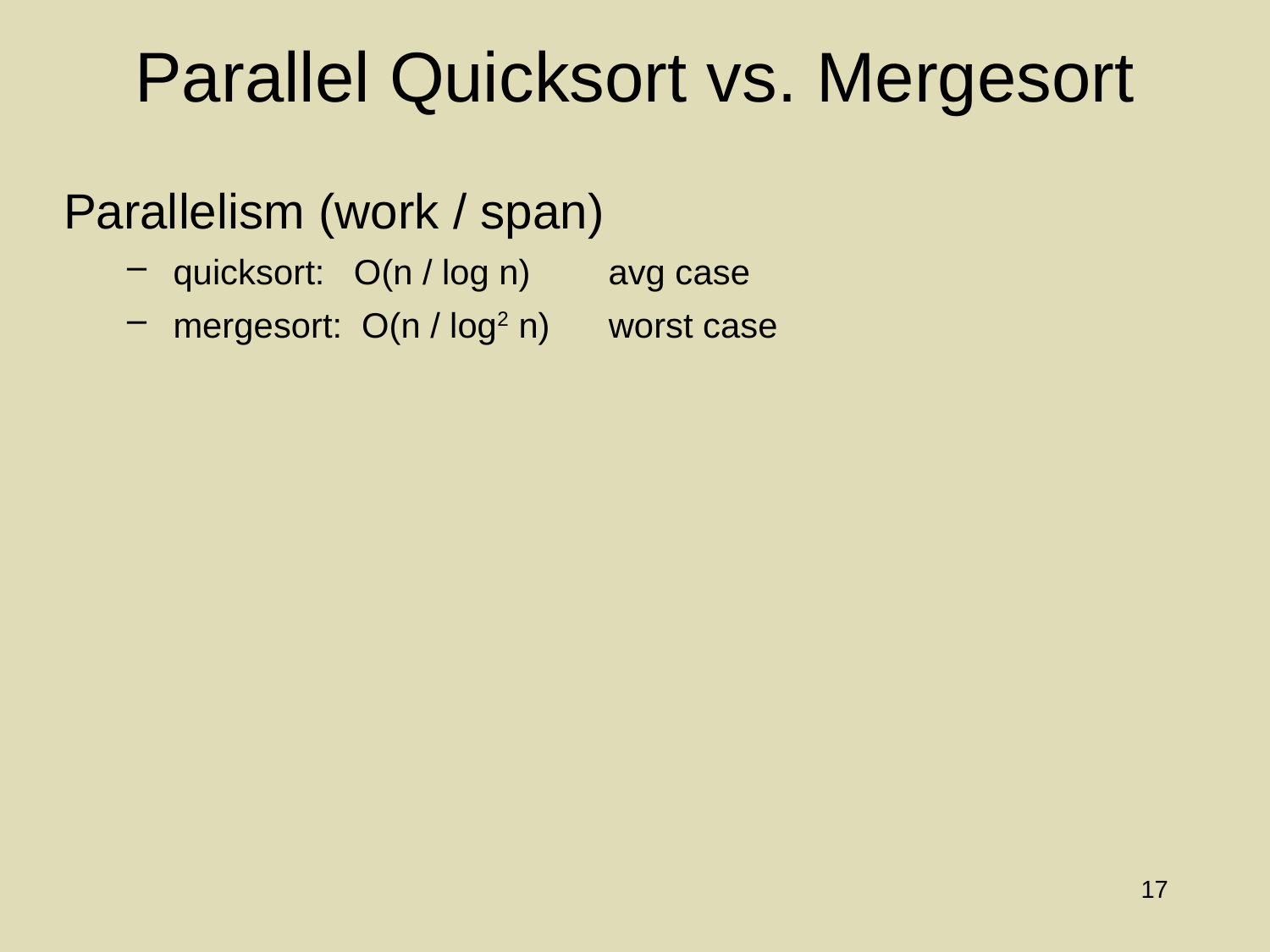

# Parallel Quicksort vs. Mergesort
Parallelism (work / span)
quicksort:   O(n / log n)        avg case
mergesort:  O(n / log2 n)      worst case
17